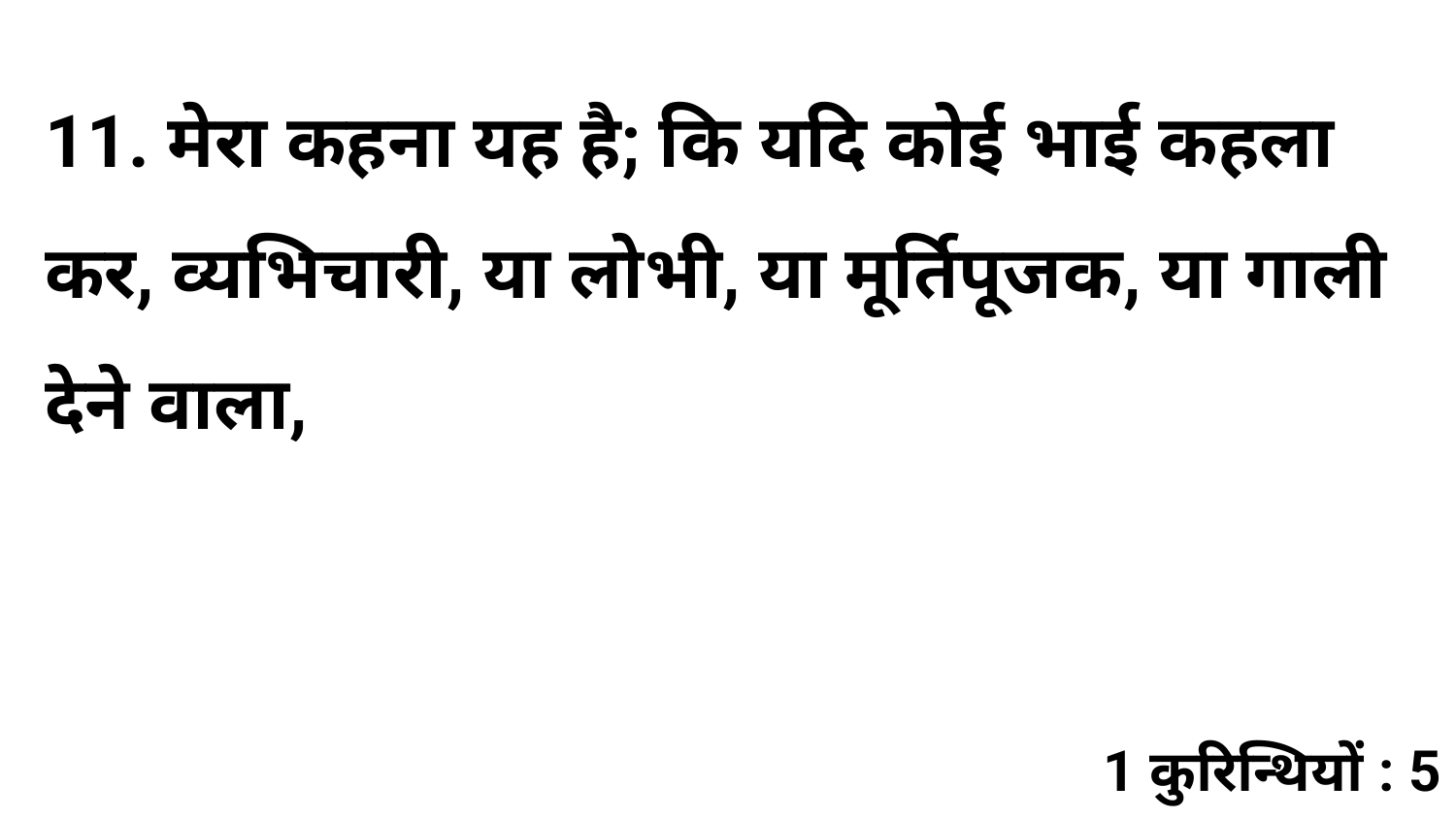

11. मेरा कहना यह है; कि यदि कोई भाई कहला कर, व्यभिचारी, या लोभी, या मूर्तिपूजक, या गाली देने वाला,
1 कुरिन्थियों : 5